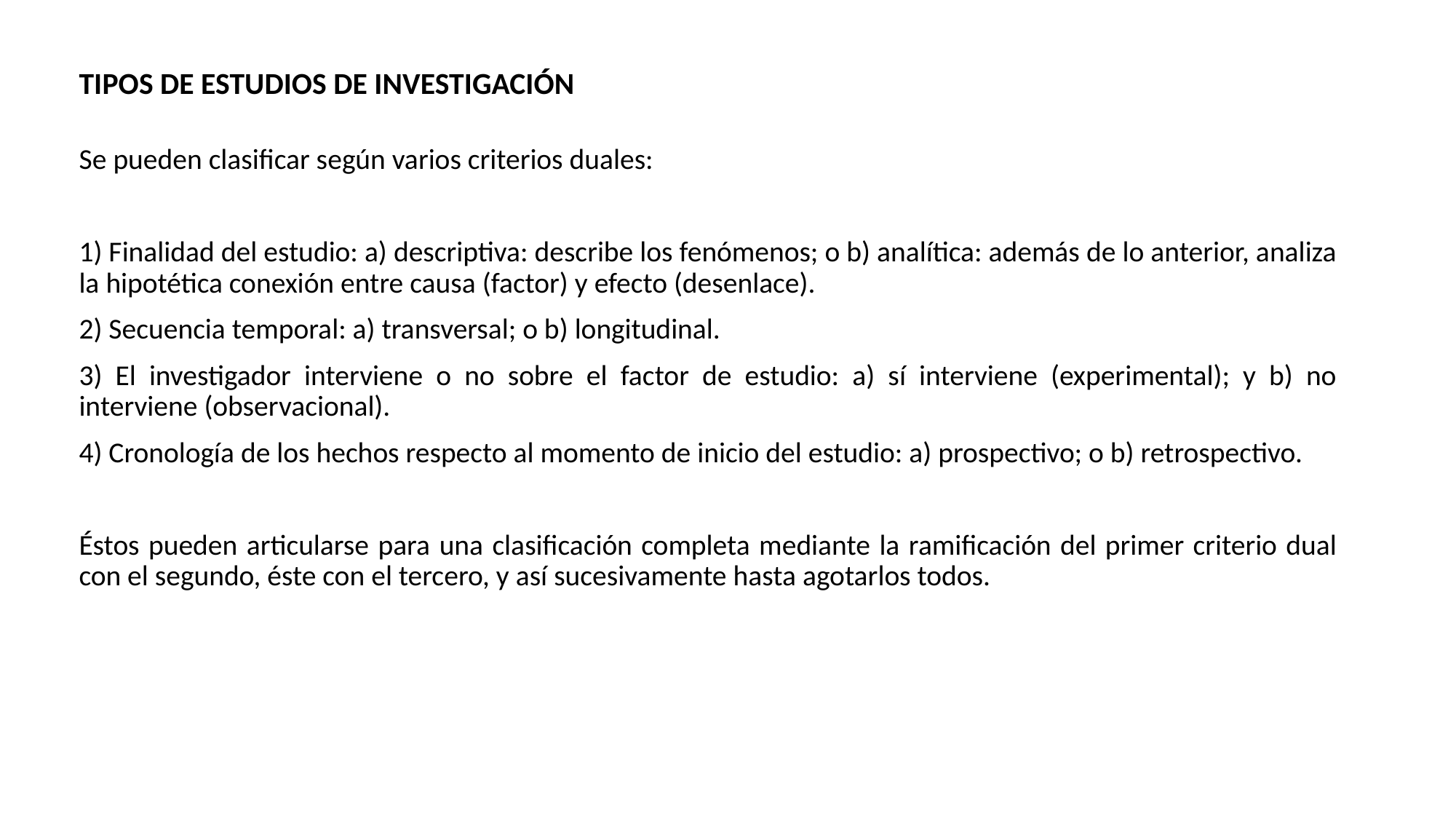

TIPOS DE ESTUDIOS DE INVESTIGACIÓN

Se pueden clasificar según varios criterios duales:

1) Finalidad del estudio: a) descriptiva: describe los fenómenos; o b) analítica: además de lo anterior, analiza la hipotética conexión entre causa (factor) y efecto (desenlace).
2) Secuencia temporal: a) transversal; o b) longitudinal.
3) El investigador interviene o no sobre el factor de estudio: a) sí interviene (experimental); y b) no interviene (observacional).
4) Cronología de los hechos respecto al momento de inicio del estudio: a) prospectivo; o b) retrospectivo.

Éstos pueden articularse para una clasificación completa mediante la ramificación del primer criterio dual con el segundo, éste con el tercero, y así sucesivamente hasta agotarlos todos.